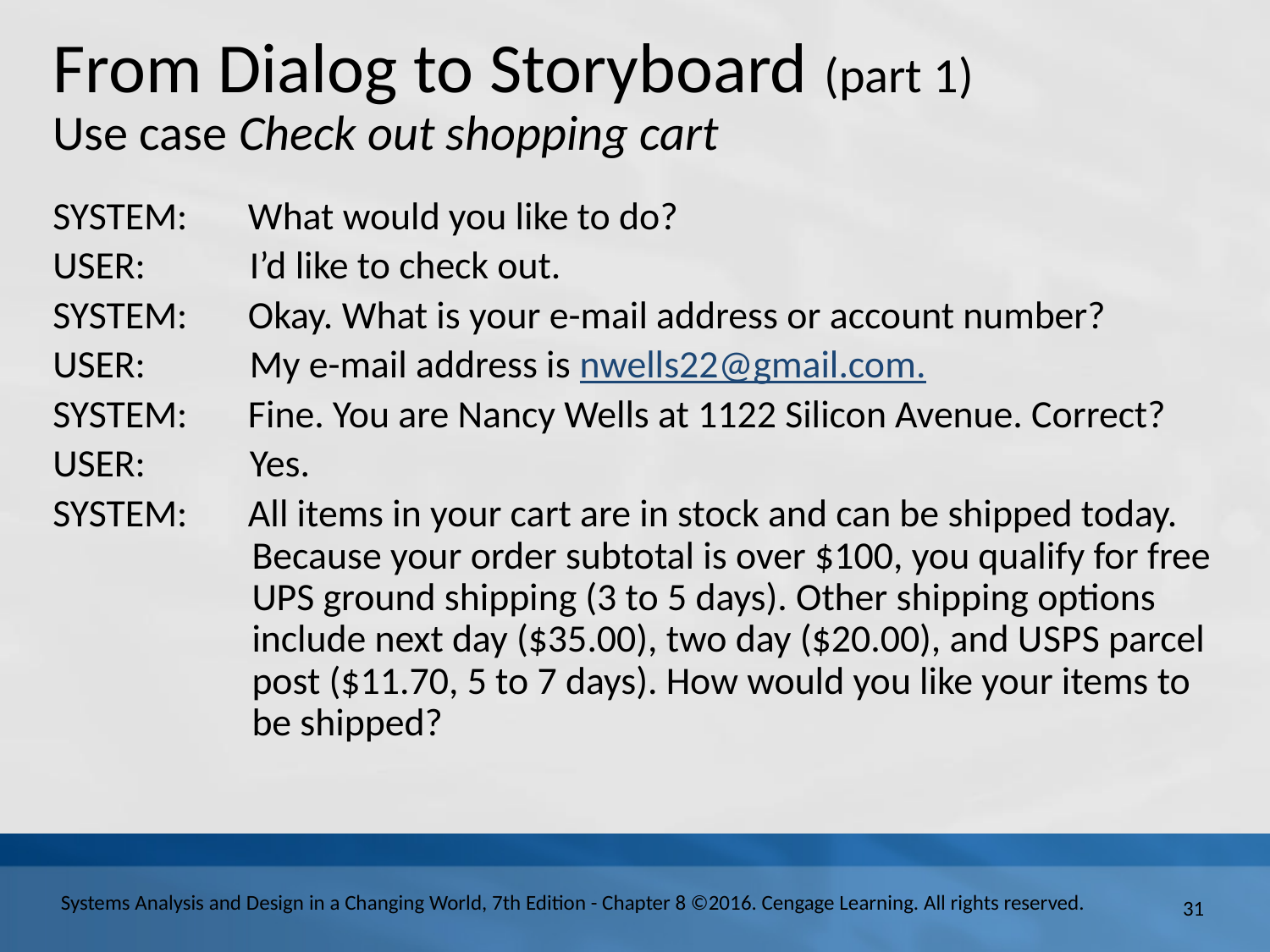

# From Dialog to Storyboard (part 1) Use case Check out shopping cart
SYSTEM:       What would you like to do?
USER:            I’d like to check out.
SYSTEM:       Okay. What is your e-mail address or account number?
USER:            My e-mail address is nwells22@gmail.com.
SYSTEM:       Fine. You are Nancy Wells at 1122 Silicon Avenue. Correct?
USER:            Yes.
SYSTEM:       All items in your cart are in stock and can be shipped today. Because your order subtotal is over $100, you qualify for free UPS ground shipping (3 to 5 days). Other shipping options include next day ($35.00), two day ($20.00), and U S P S parcel post ($11.70, 5 to 7 days). How would you like your items to be shipped?
31